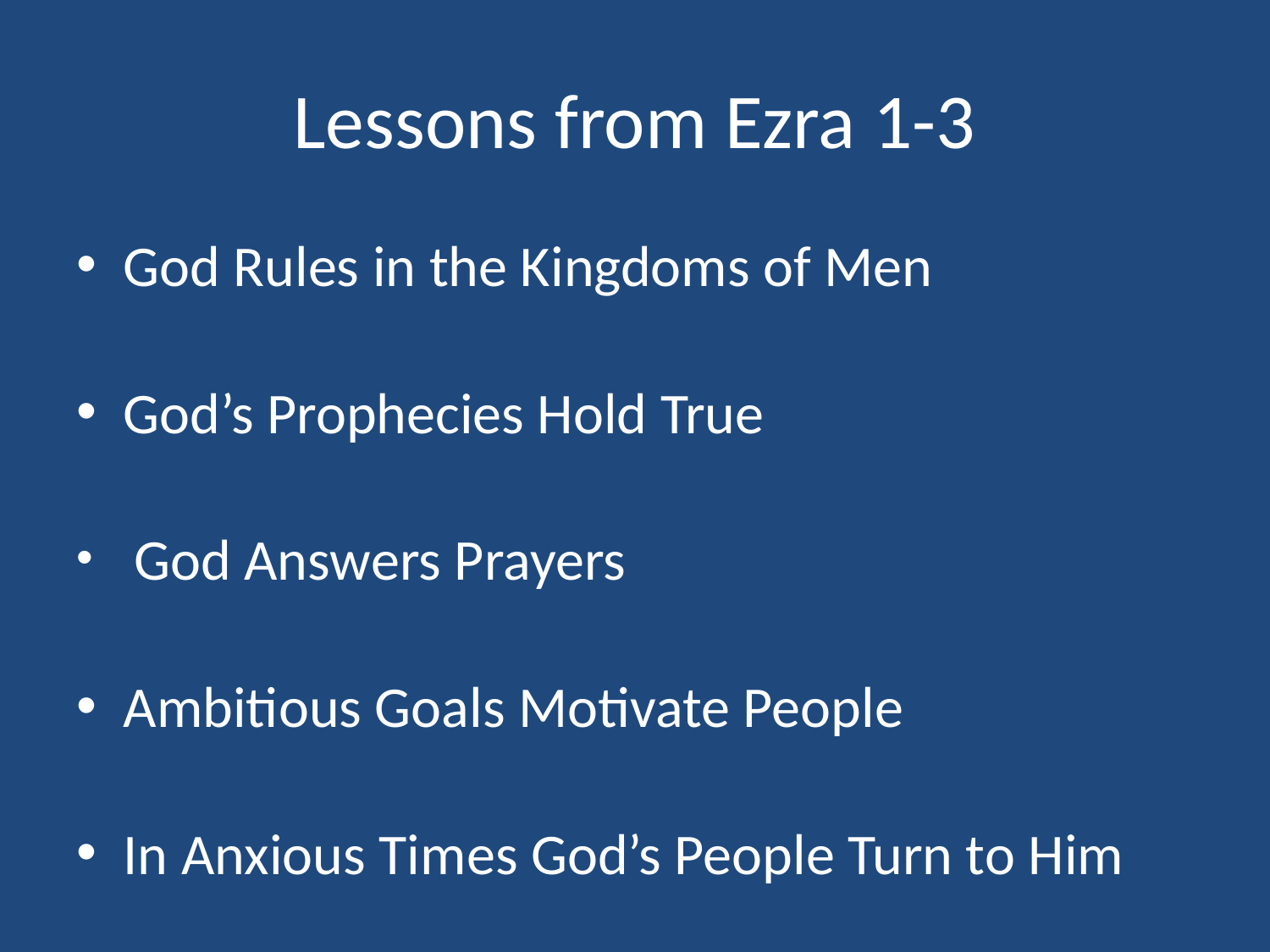

# Lessons from Ezra 1-3
God Rules in the Kingdoms of Men

God’s Prophecies Hold True

 God Answers Prayers

Ambitious Goals Motivate People

In Anxious Times God’s People Turn to Him